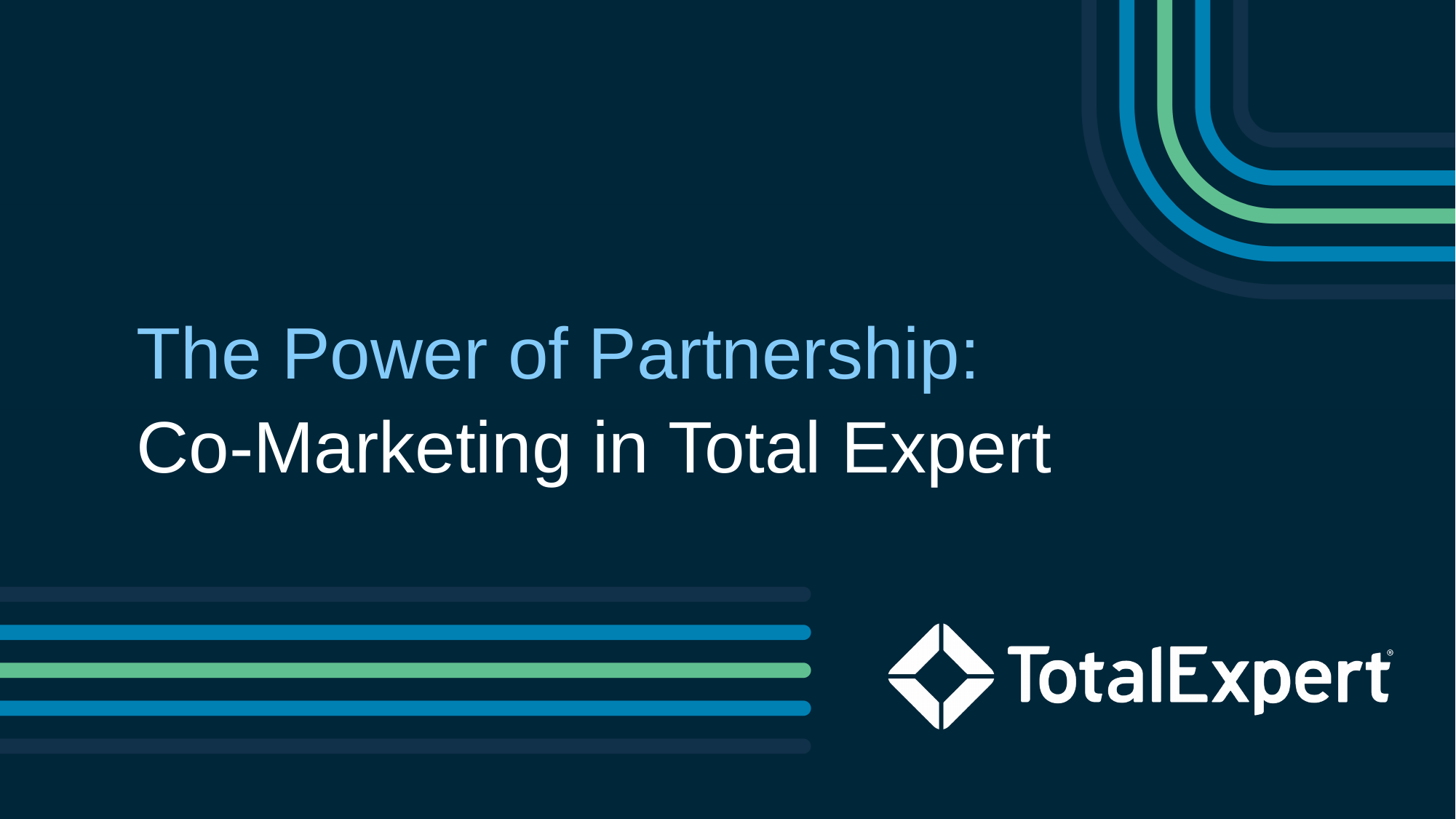

The Power of Partnership:
Co-Marketing in Total Expert